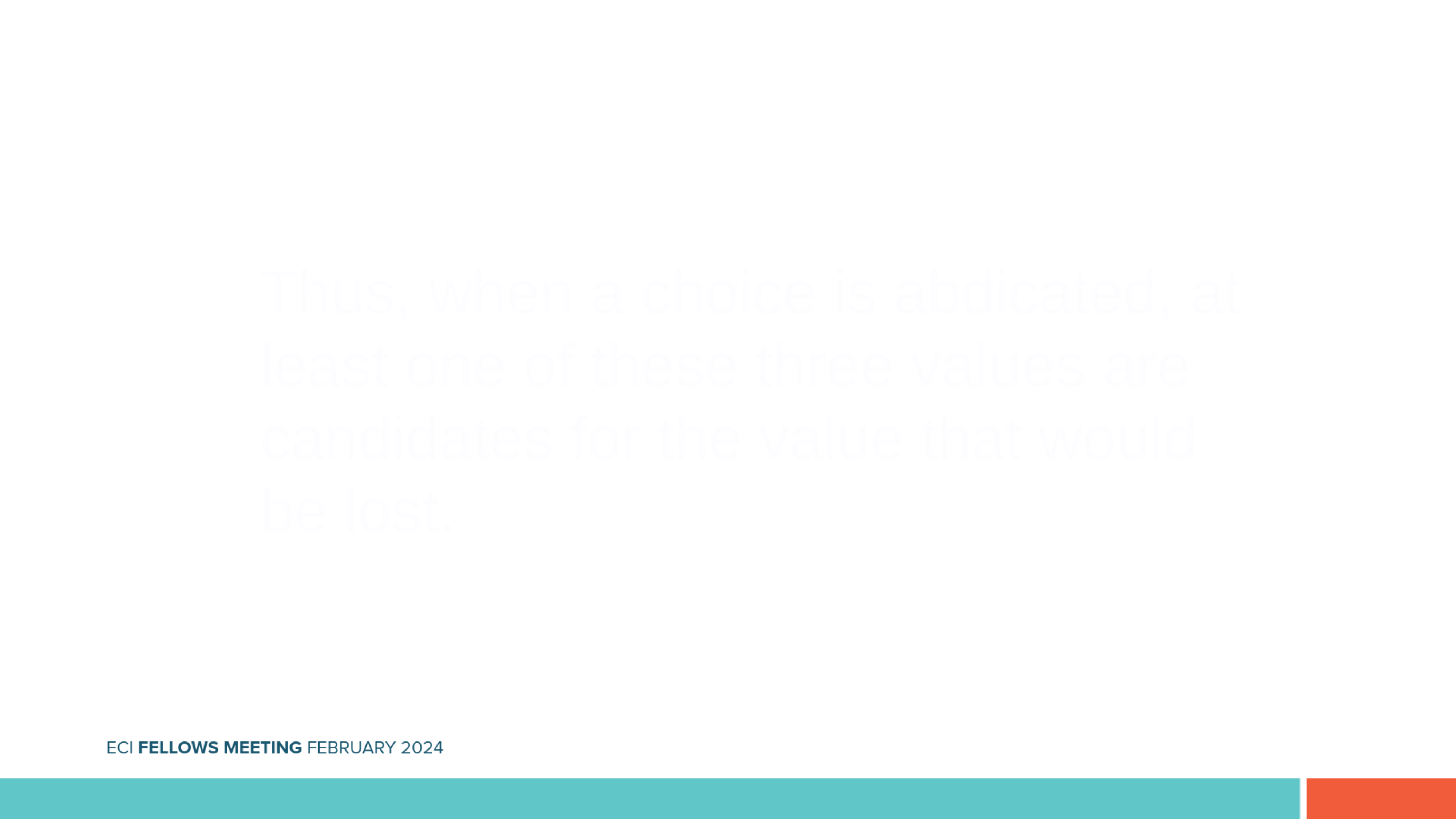

Thus, when a choice is abdicated, at least one of these three values are candidates for the value that would be lost.